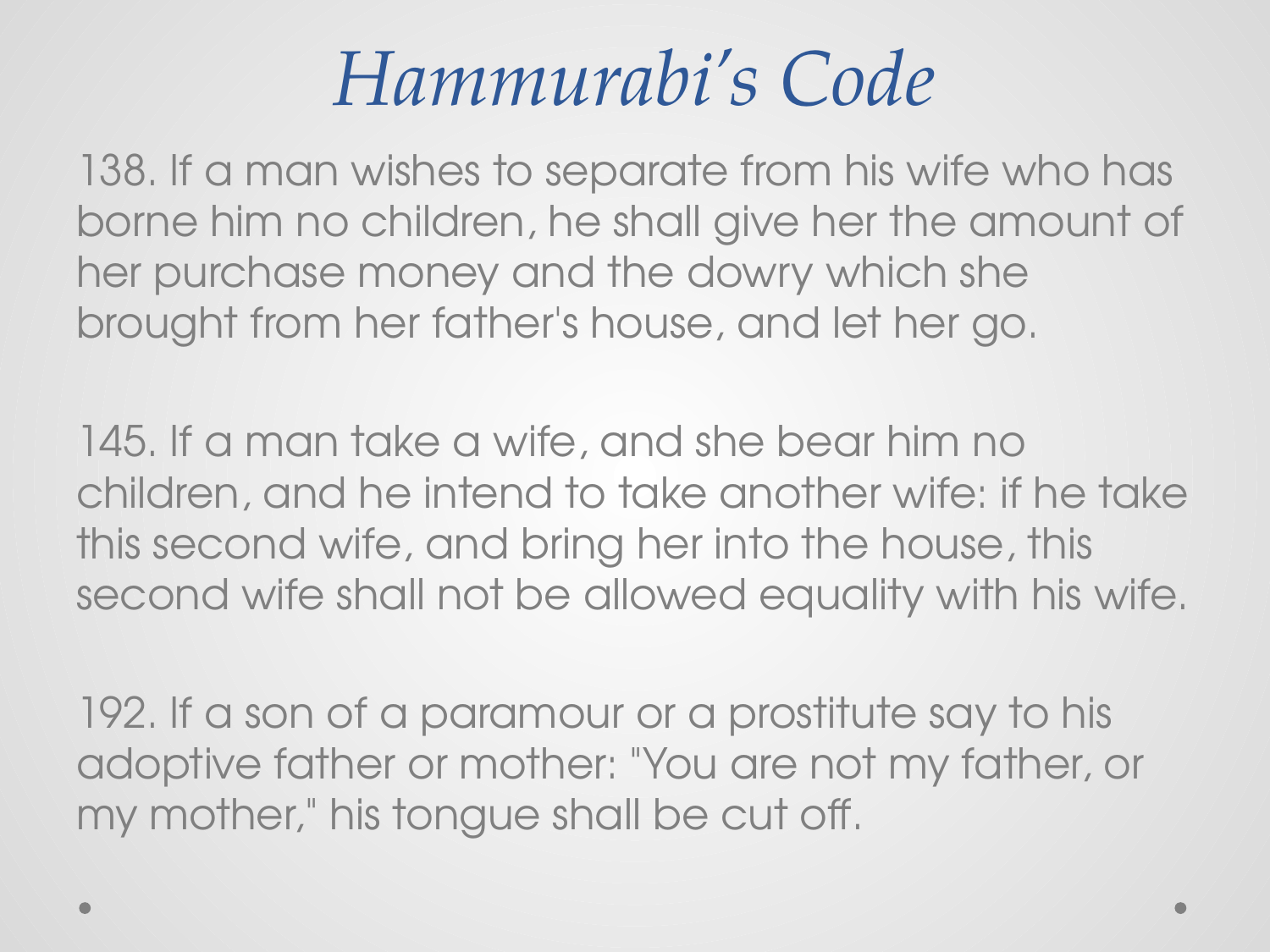

Hammurabi’s Code
138. If a man wishes to separate from his wife who has borne him no children, he shall give her the amount of her purchase money and the dowry which she brought from her father's house, and let her go.

145. If a man take a wife, and she bear him no children, and he intend to take another wife: if he take this second wife, and bring her into the house, this second wife shall not be allowed equality with his wife.

192. If a son of a paramour or a prostitute say to his adoptive father or mother: "You are not my father, or my mother," his tongue shall be cut off.